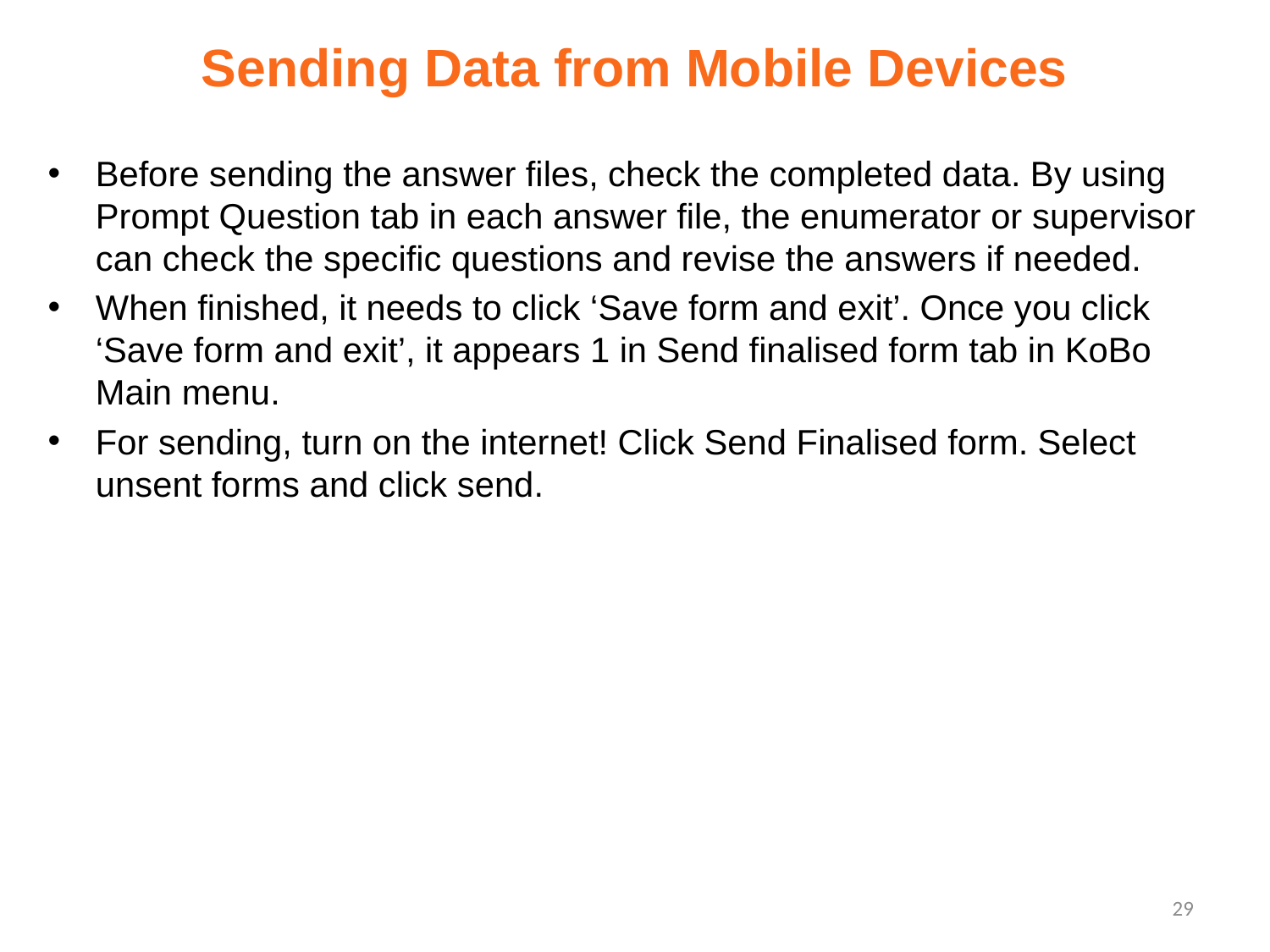

# Sending Data from Mobile Devices
Before sending the answer files, check the completed data. By using Prompt Question tab in each answer file, the enumerator or supervisor can check the specific questions and revise the answers if needed.
When finished, it needs to click ‘Save form and exit’. Once you click ‘Save form and exit’, it appears 1 in Send finalised form tab in KoBo Main menu.
For sending, turn on the internet! Click Send Finalised form. Select unsent forms and click send.
29